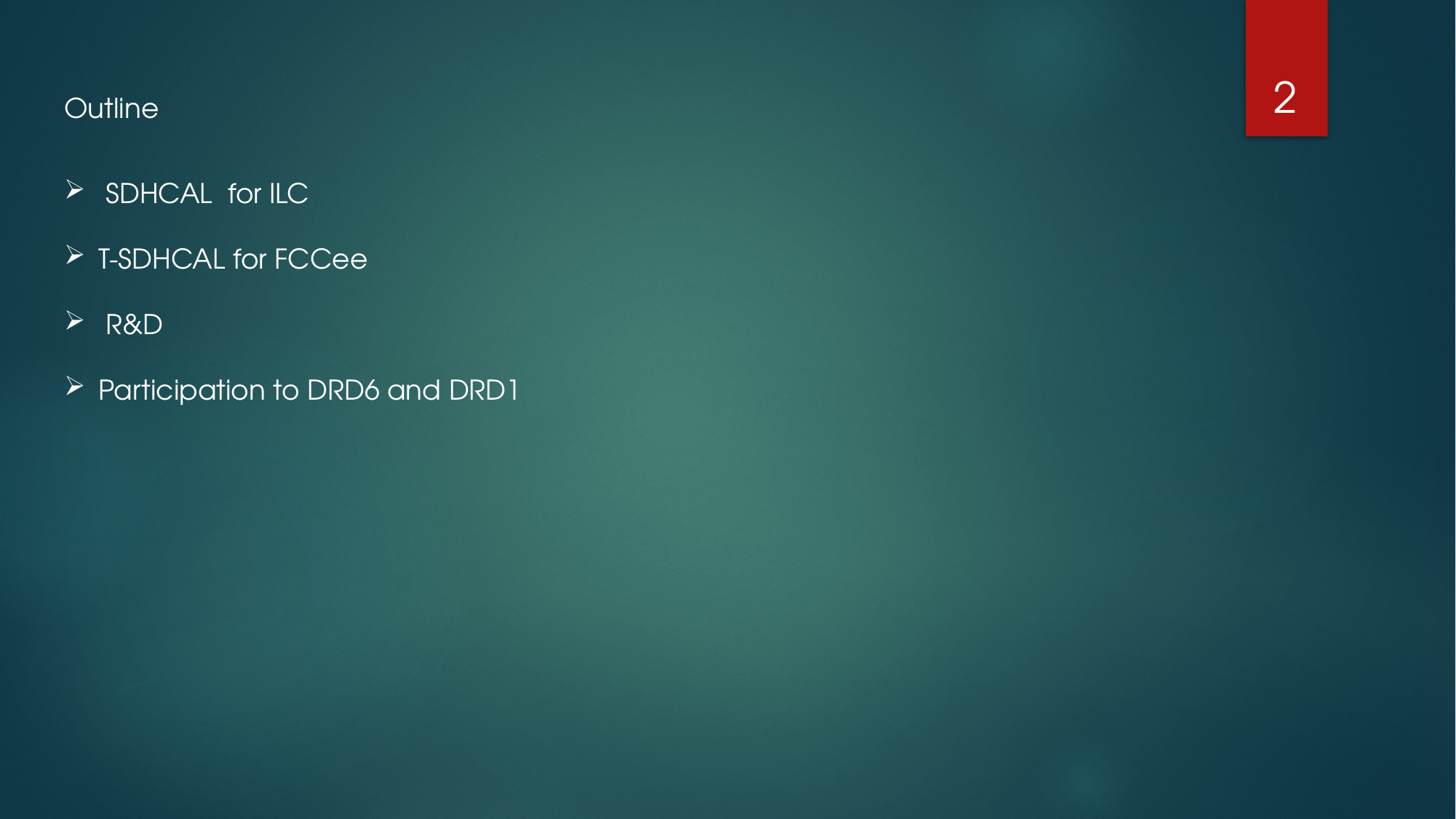

2
Outline
 SDHCAL  for ILC

T-SDHCAL for FCCee

 R&D

Participation to DRD6 and DRD1